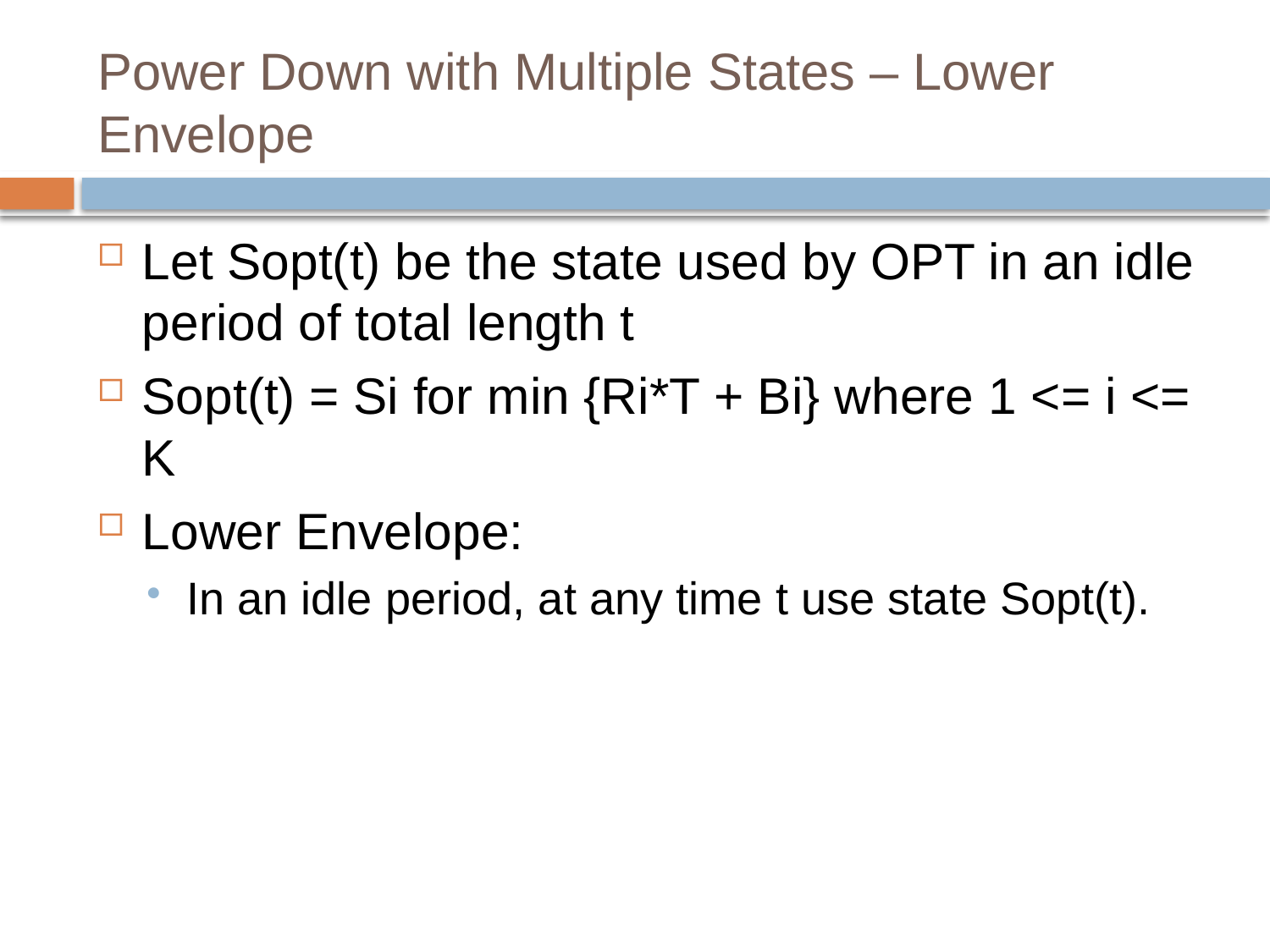

# Power Down with Multiple States – Lower Envelope
Let Sopt(t) be the state used by OPT in an idle period of total length t
Sopt(t) = Si for min {Ri*T + Bi} where 1 <= i <= K
Lower Envelope:
In an idle period, at any time t use state Sopt(t).